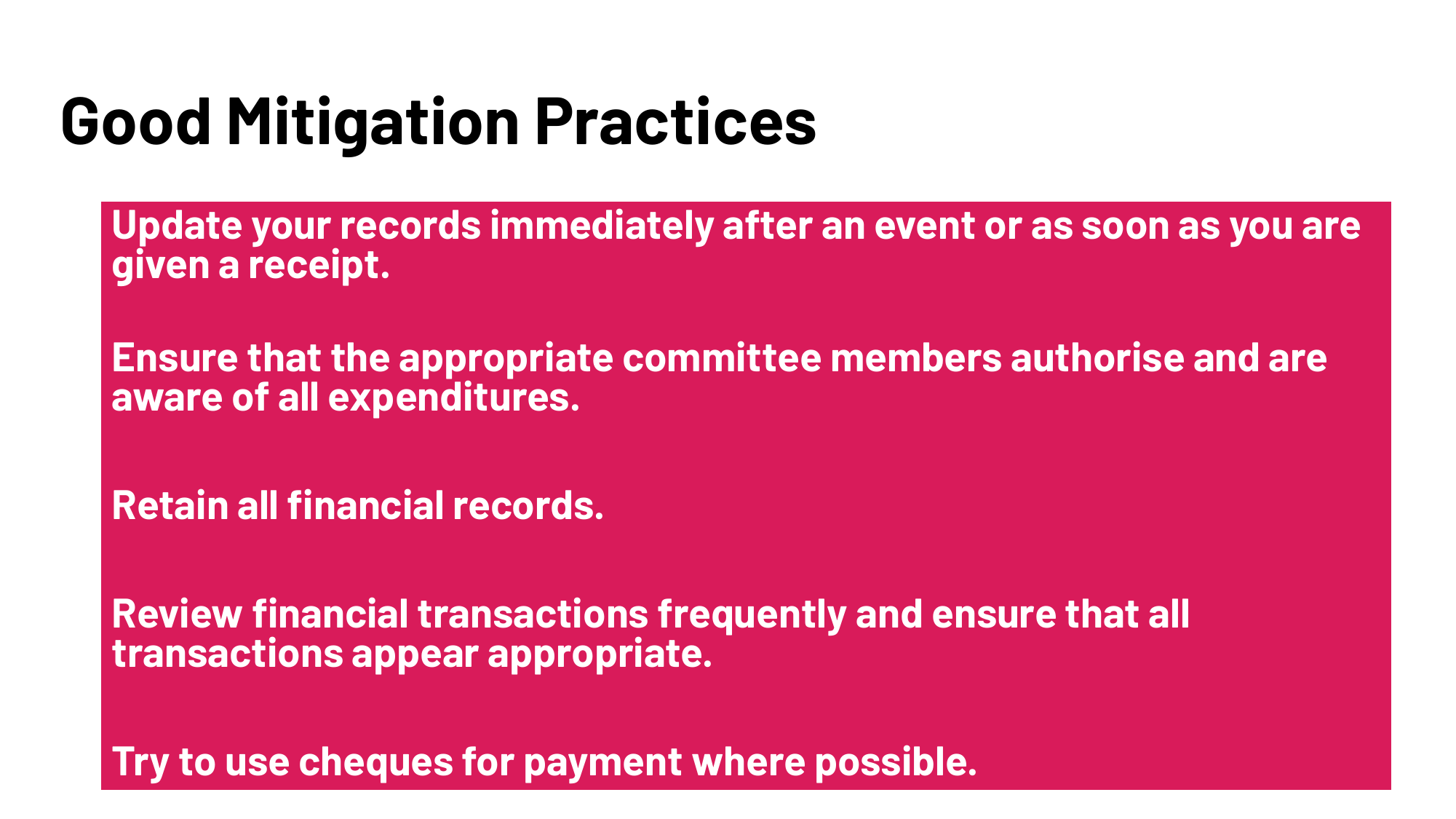

# Good Mitigation Practices
Update your records immediately after an event or as soon as you are given a receipt.

Ensure that the appropriate committee members authorise and are aware of all expenditures.

Retain all financial records.

Review financial transactions frequently and ensure that all transactions appear appropriate.

Try to use cheques for payment where possible.